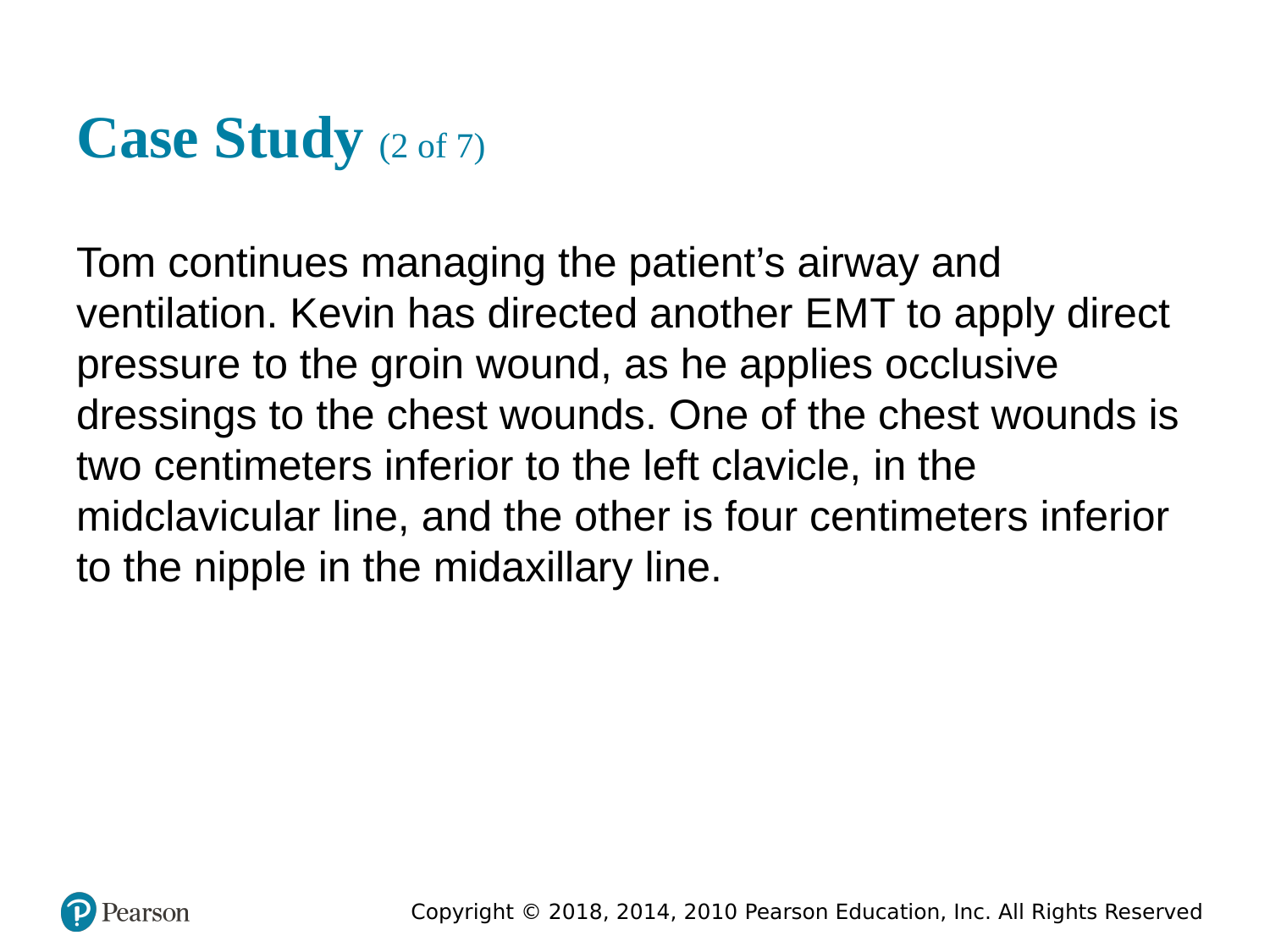

# Case Study (2 of 7)
Tom continues managing the patient’s airway and ventilation. Kevin has directed another E M T to apply direct pressure to the groin wound, as he applies occlusive dressings to the chest wounds. One of the chest wounds is two centimeters inferior to the left clavicle, in the midclavicular line, and the other is four centimeters inferior to the nipple in the midaxillary line.